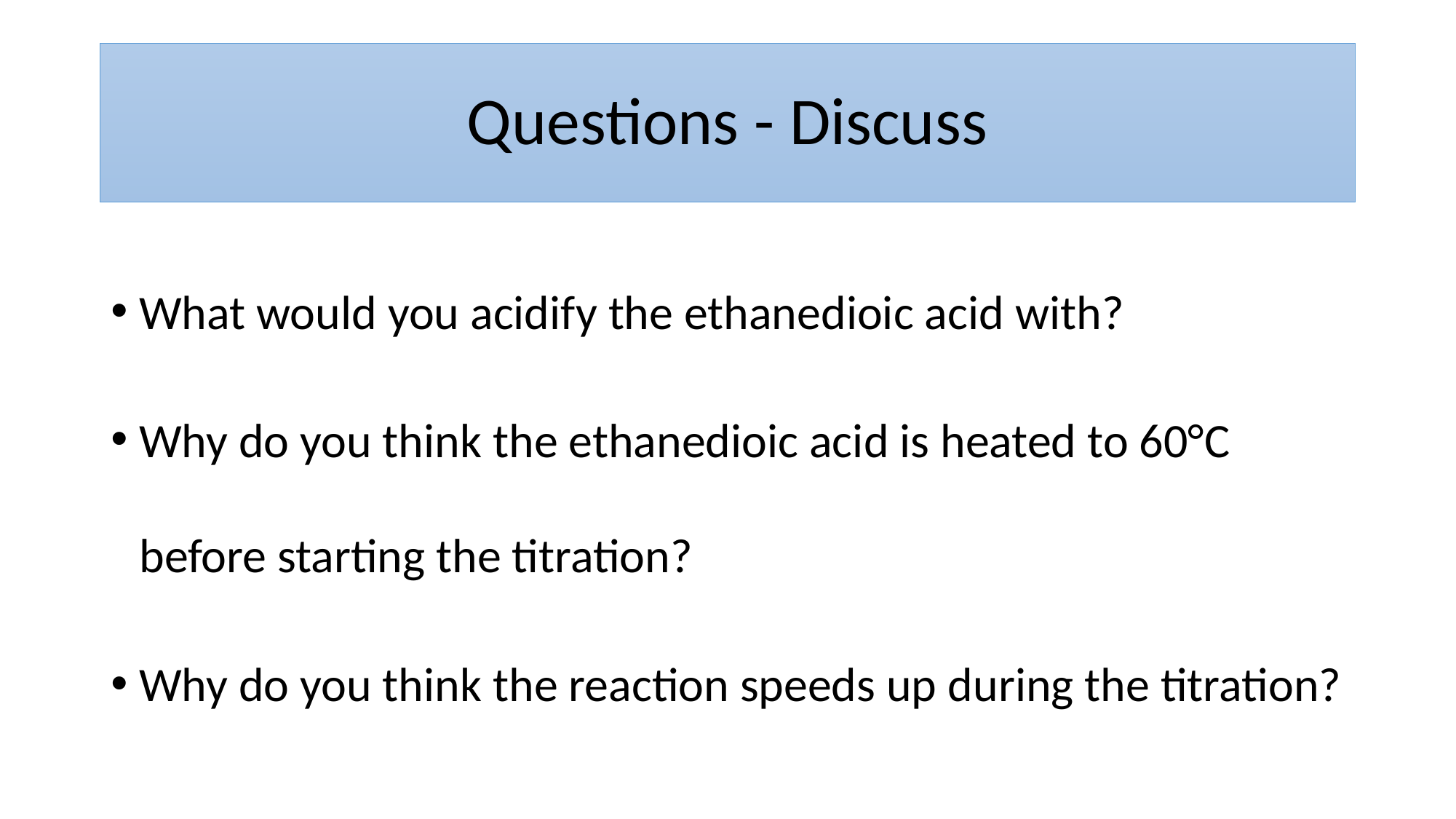

# Questions - Discuss
What would you acidify the ethanedioic acid with?
Why do you think the ethanedioic acid is heated to 60°C before starting the titration?
Why do you think the reaction speeds up during the titration?